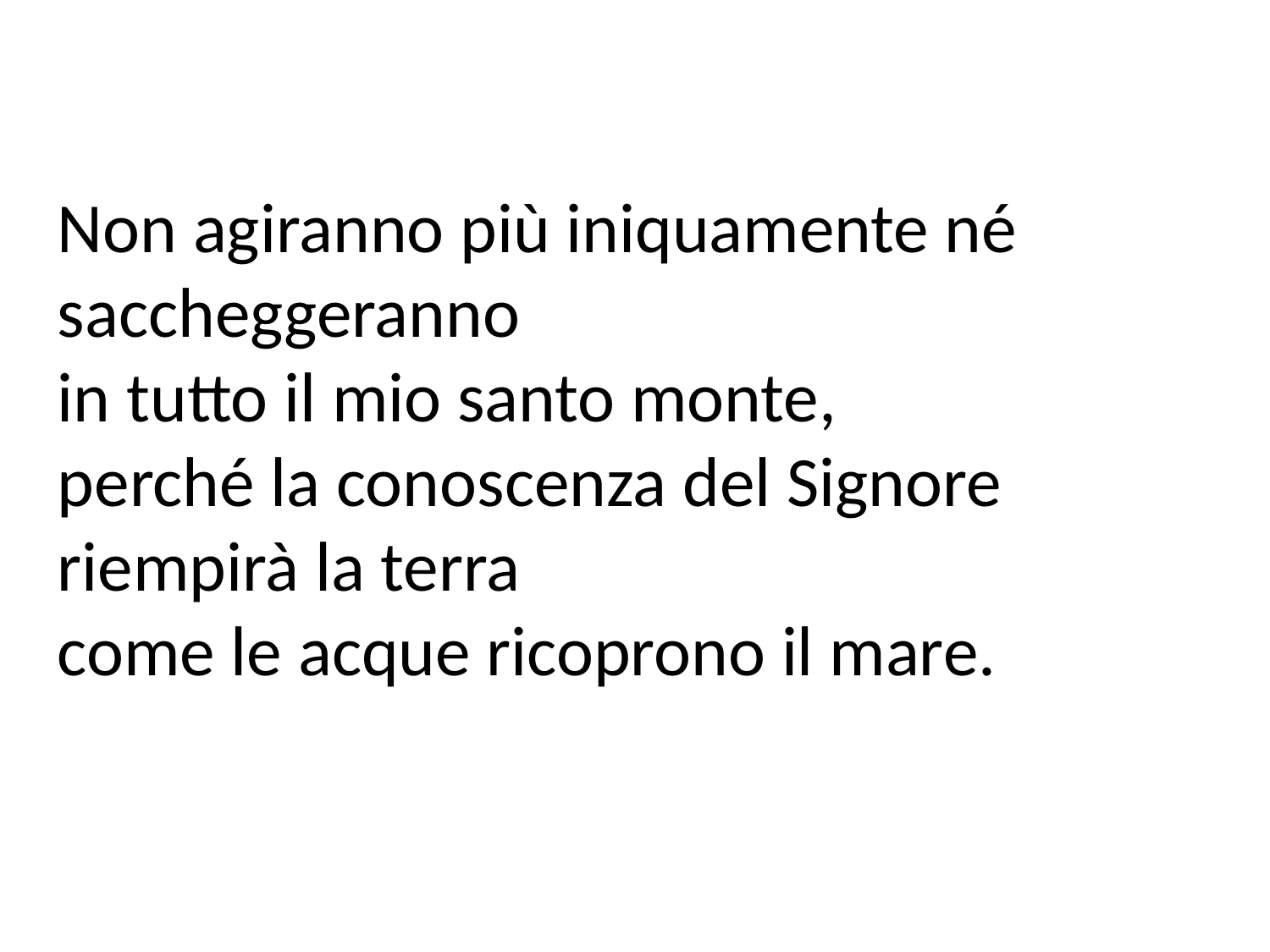

Non agiranno più iniquamente né saccheggeranno
in tutto il mio santo monte,
perché la conoscenza del Signore riempirà la terra
come le acque ricoprono il mare.